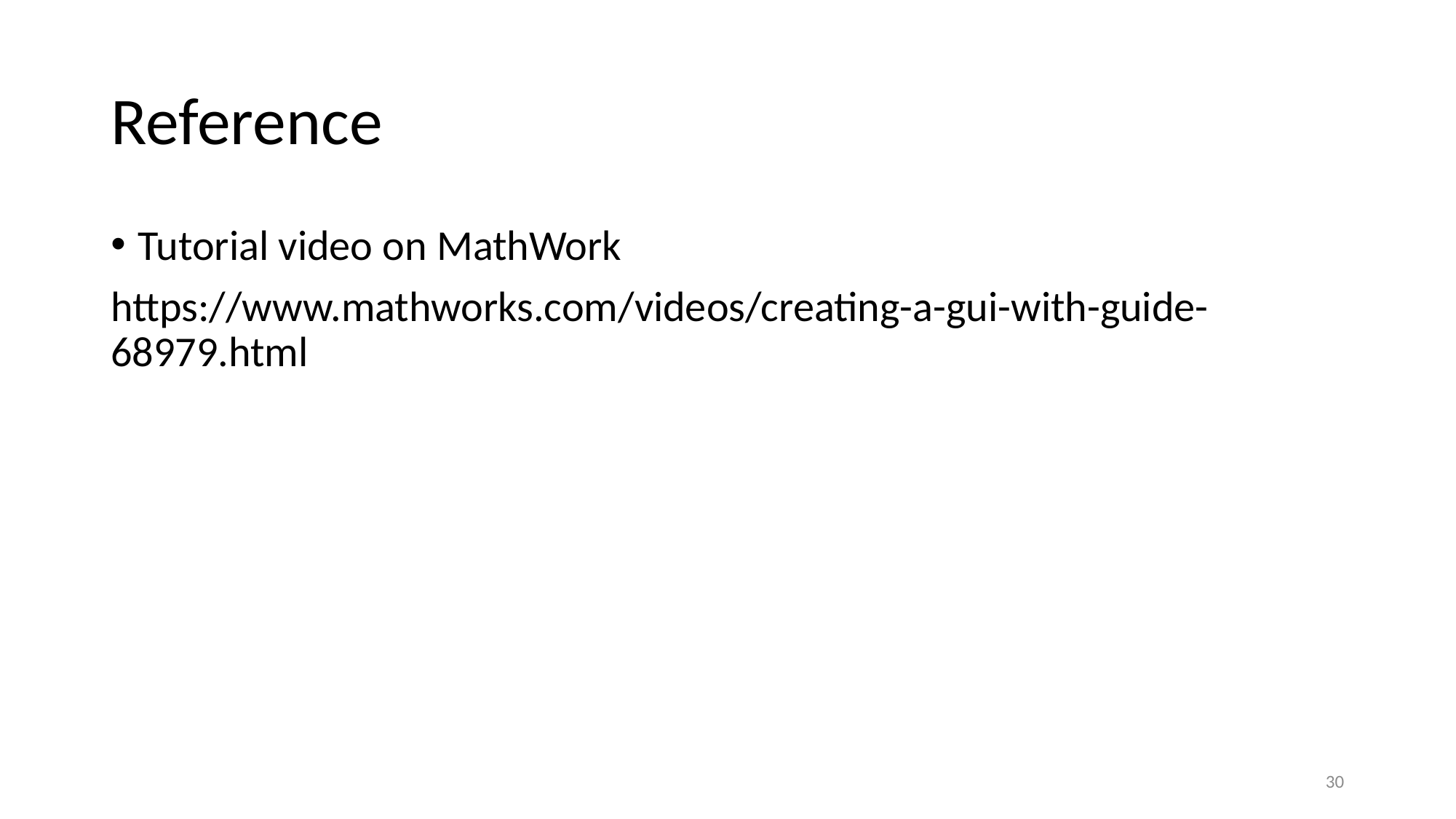

# Reference
Tutorial video on MathWork
https://www.mathworks.com/videos/creating-a-gui-with-guide-68979.html
30